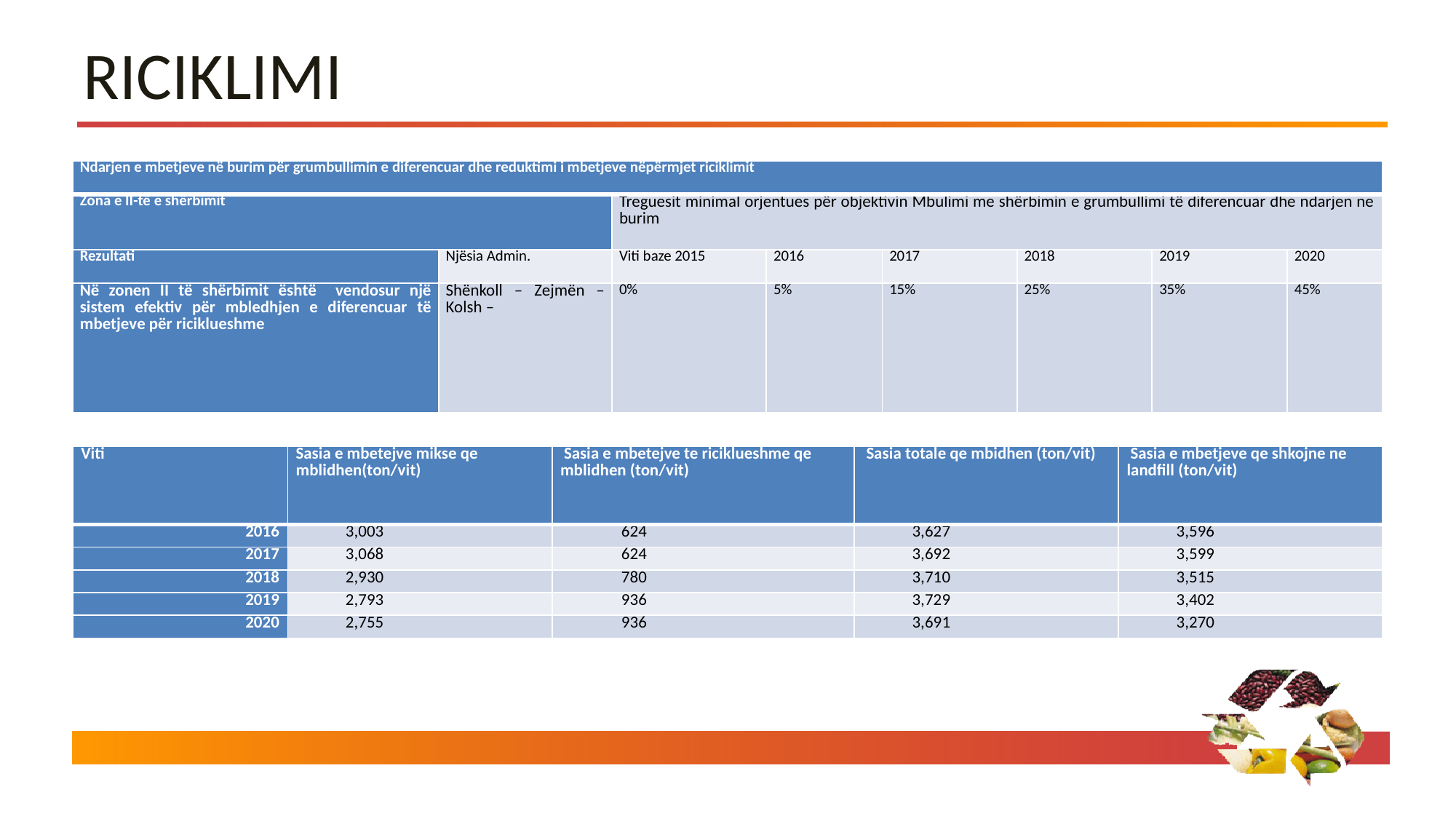

# RICIKLIMI
| Ndarjen e mbetjeve në burim për grumbullimin e diferencuar dhe reduktimi i mbetjeve nëpërmjet riciklimit |  |  |  |  |  |  |  |
| --- | --- | --- | --- | --- | --- | --- | --- |
| Zona e II-të e shërbimit |  | Treguesit minimal orjentues për objektivin Mbulimi me shërbimin e grumbullimi të diferencuar dhe ndarjen ne burim |  |  |  |  |  |
| Rezultati | Njësia Admin. | Viti baze 2015 | 2016 | 2017 | 2018 | 2019 | 2020 |
| Në zonen II të shërbimit është vendosur një sistem efektiv për mbledhjen e diferencuar të mbetjeve për riciklueshme | Shënkoll – Zejmën – Kolsh – | 0% | 5% | 15% | 25% | 35% | 45% |
| Viti | Sasia e mbetejve mikse qe mblidhen(ton/vit) | Sasia e mbetejve te riciklueshme qe mblidhen (ton/vit) | Sasia totale qe mbidhen (ton/vit) | Sasia e mbetjeve qe shkojne ne landfill (ton/vit) |
| --- | --- | --- | --- | --- |
| 2016 | 3,003 | 624 | 3,627 | 3,596 |
| 2017 | 3,068 | 624 | 3,692 | 3,599 |
| 2018 | 2,930 | 780 | 3,710 | 3,515 |
| 2019 | 2,793 | 936 | 3,729 | 3,402 |
| 2020 | 2,755 | 936 | 3,691 | 3,270 |